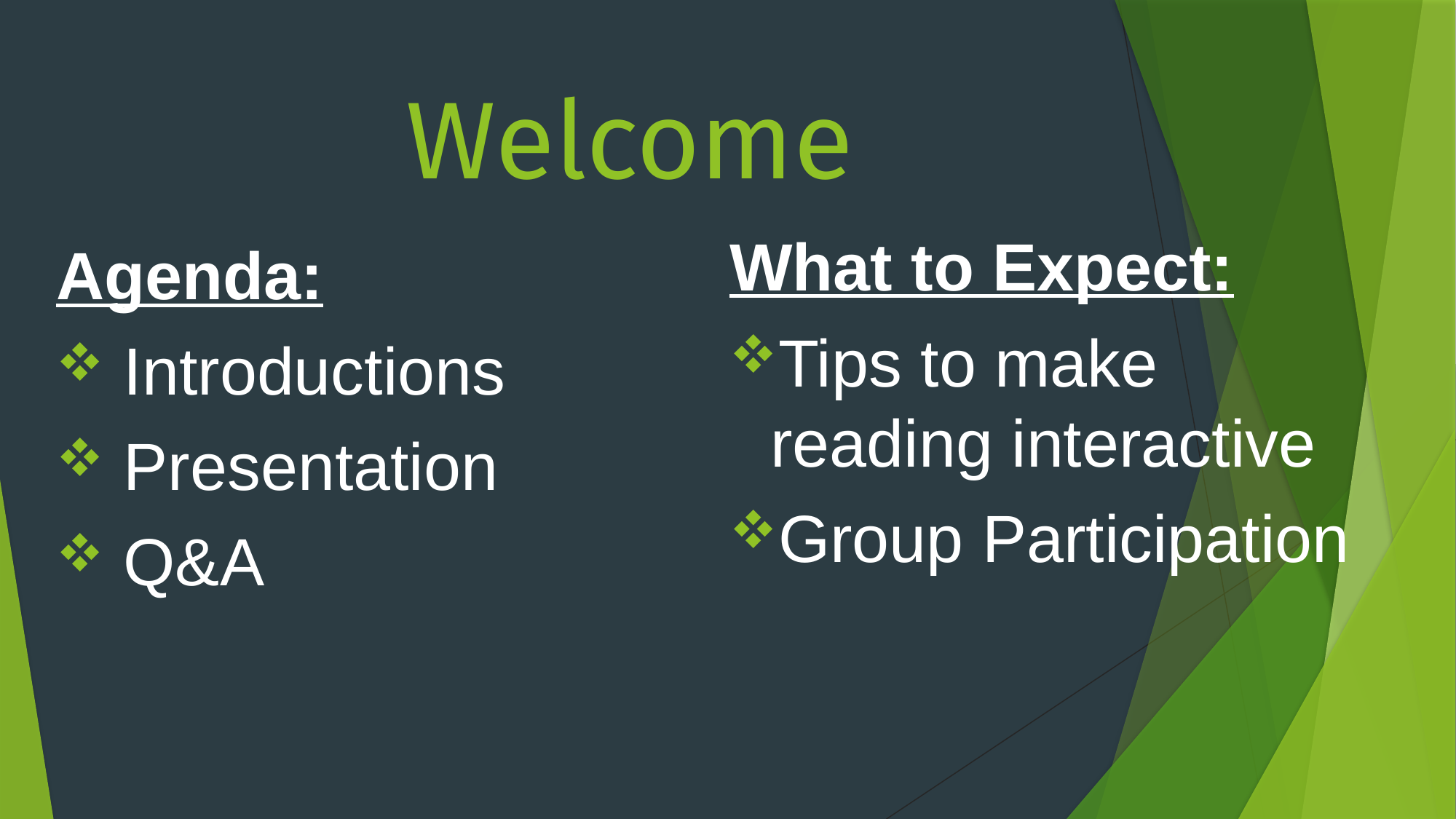

# Welcome
Agenda:
 Introductions
 Presentation
 Q&A
What to Expect:
Tips to make reading interactive
Group Participation